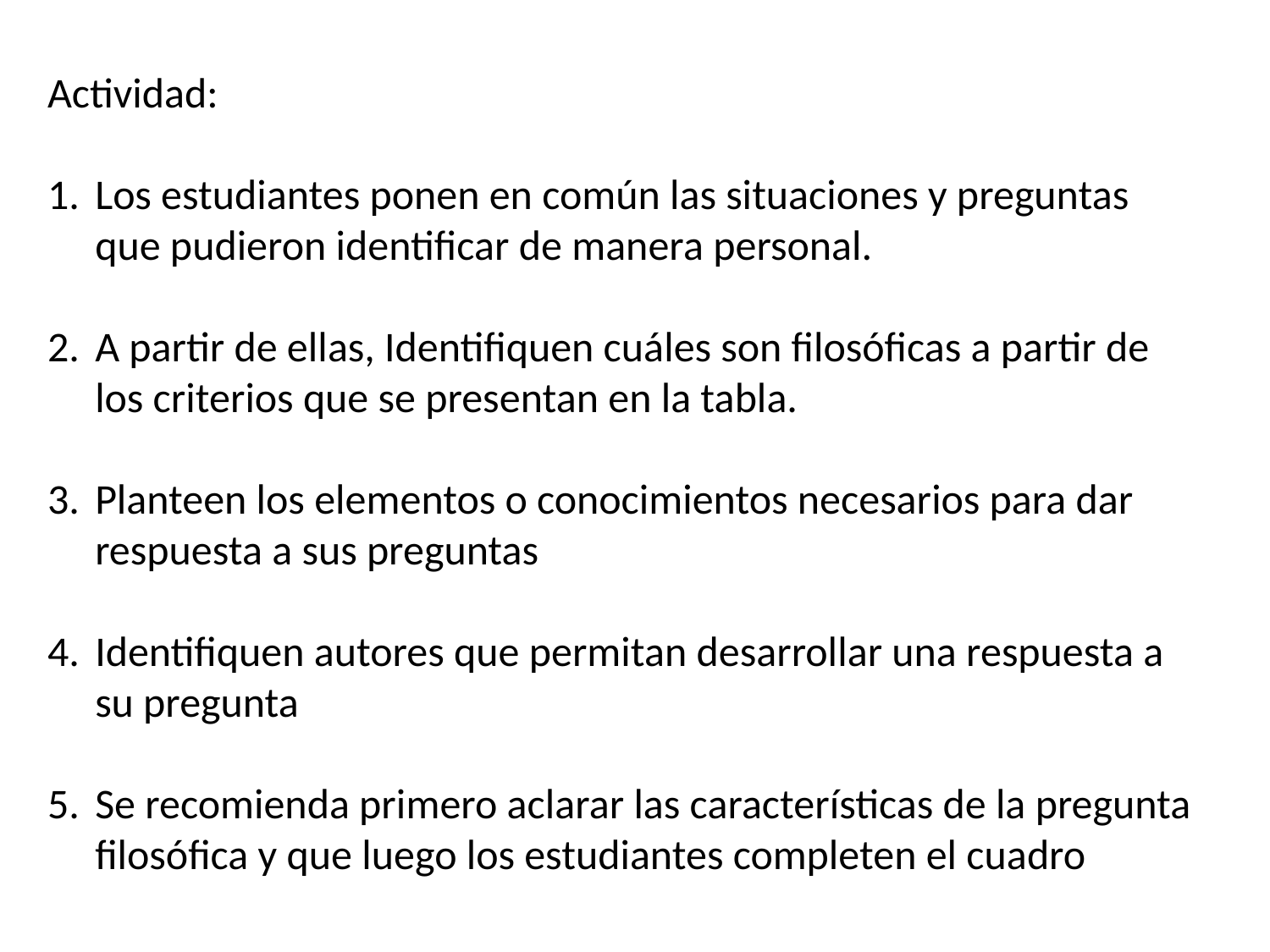

Actividad:

Los estudiantes ponen en común las situaciones y preguntas que pudieron identificar de manera personal.

A partir de ellas, Identifiquen cuáles son filosóficas a partir de los criterios que se presentan en la tabla.

Planteen los elementos o conocimientos necesarios para dar respuesta a sus preguntas

Identifiquen autores que permitan desarrollar una respuesta a su pregunta

Se recomienda primero aclarar las características de la pregunta filosófica y que luego los estudiantes completen el cuadro